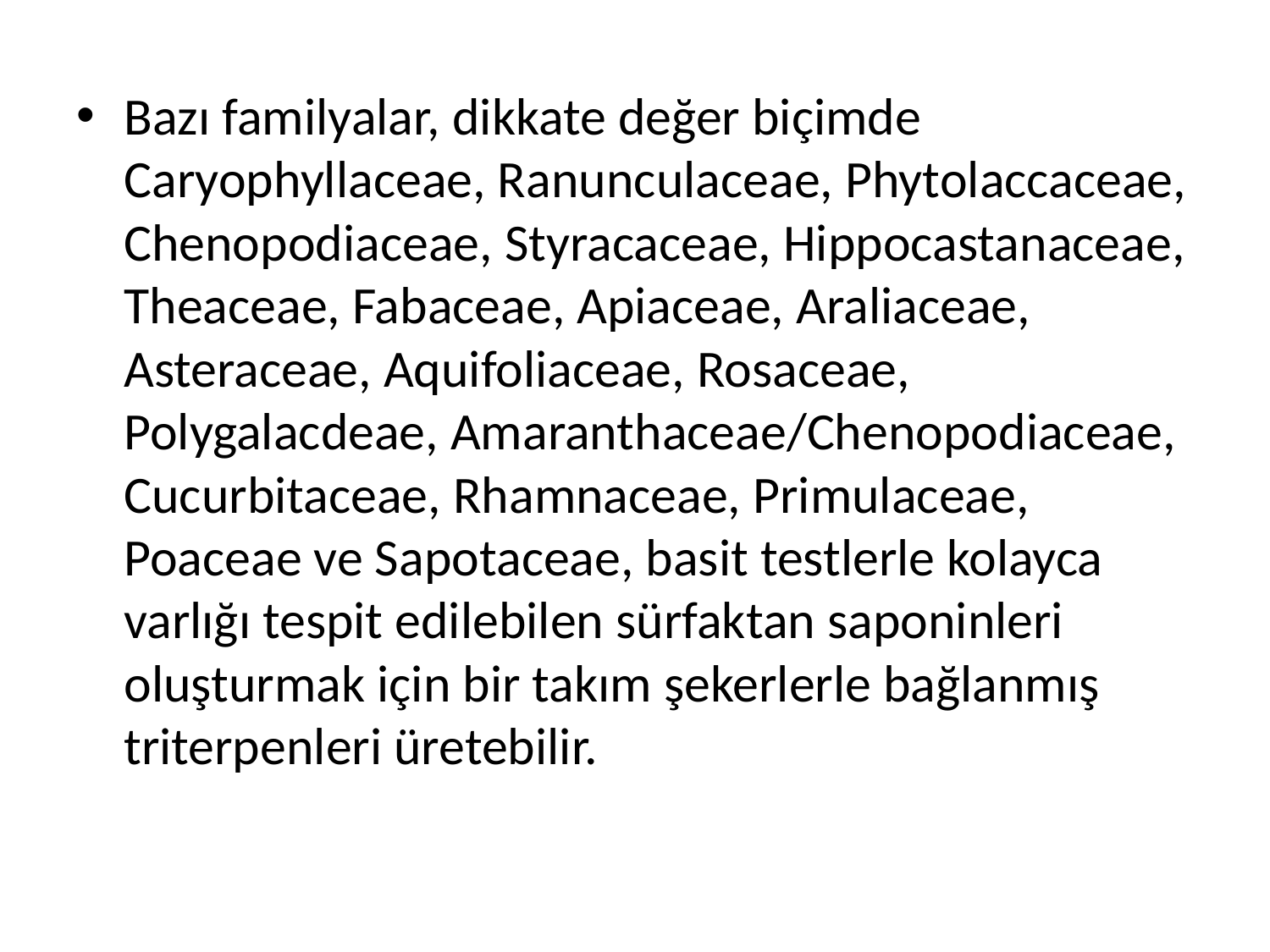

Bazı familyalar, dikkate değer biçimde Caryophyllaceae, Ranunculaceae, Phytolaccaceae, Chenopodiaceae, Styracaceae, Hippocastanaceae, Theaceae, Fabaceae, Apiaceae, Araliaceae, Asteraceae, Aquifoliaceae, Rosaceae, Polygalacdeae, Amaranthaceae/Chenopodiaceae, Cucurbitaceae, Rhamnaceae, Primulaceae, Poaceae ve Sapotaceae, basit testlerle kolayca varlığı tespit edilebilen sürfaktan saponinleri oluşturmak için bir takım şekerlerle bağlanmış triterpenleri üretebilir.